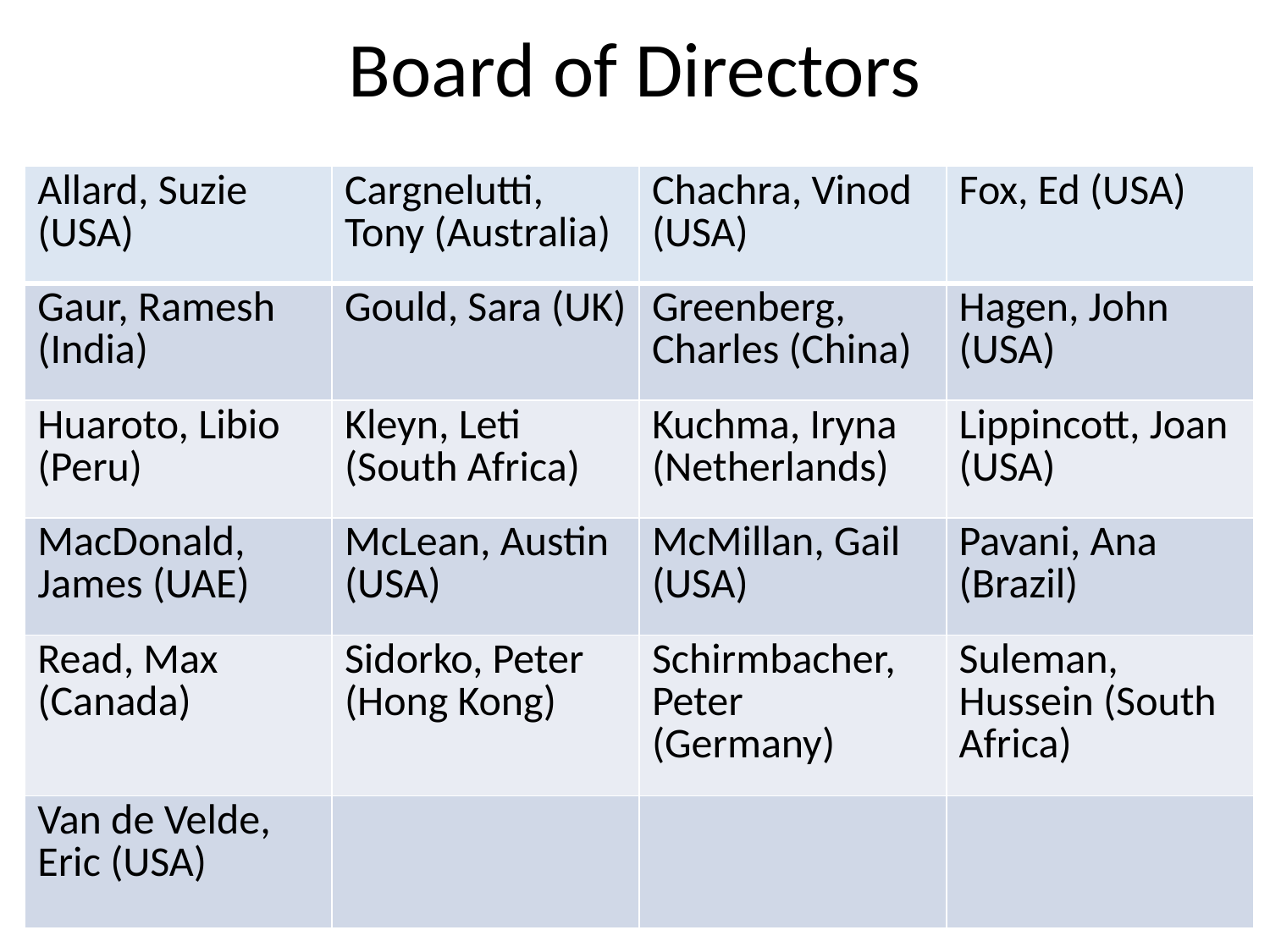

# Board of Directors
| Allard, Suzie (USA) | Cargnelutti, Tony (Australia) | Chachra, Vinod (USA) | Fox, Ed (USA) |
| --- | --- | --- | --- |
| Gaur, Ramesh (India) | Gould, Sara (UK) | Greenberg, Charles (China) | Hagen, John (USA) |
| Huaroto, Libio (Peru) | Kleyn, Leti (South Africa) | Kuchma, Iryna (Netherlands) | Lippincott, Joan (USA) |
| MacDonald, James (UAE) | McLean, Austin (USA) | McMillan, Gail (USA) | Pavani, Ana (Brazil) |
| Read, Max (Canada) | Sidorko, Peter (Hong Kong) | Schirmbacher, Peter (Germany) | Suleman, Hussein (South Africa) |
| Van de Velde, Eric (USA) |  |  |  |